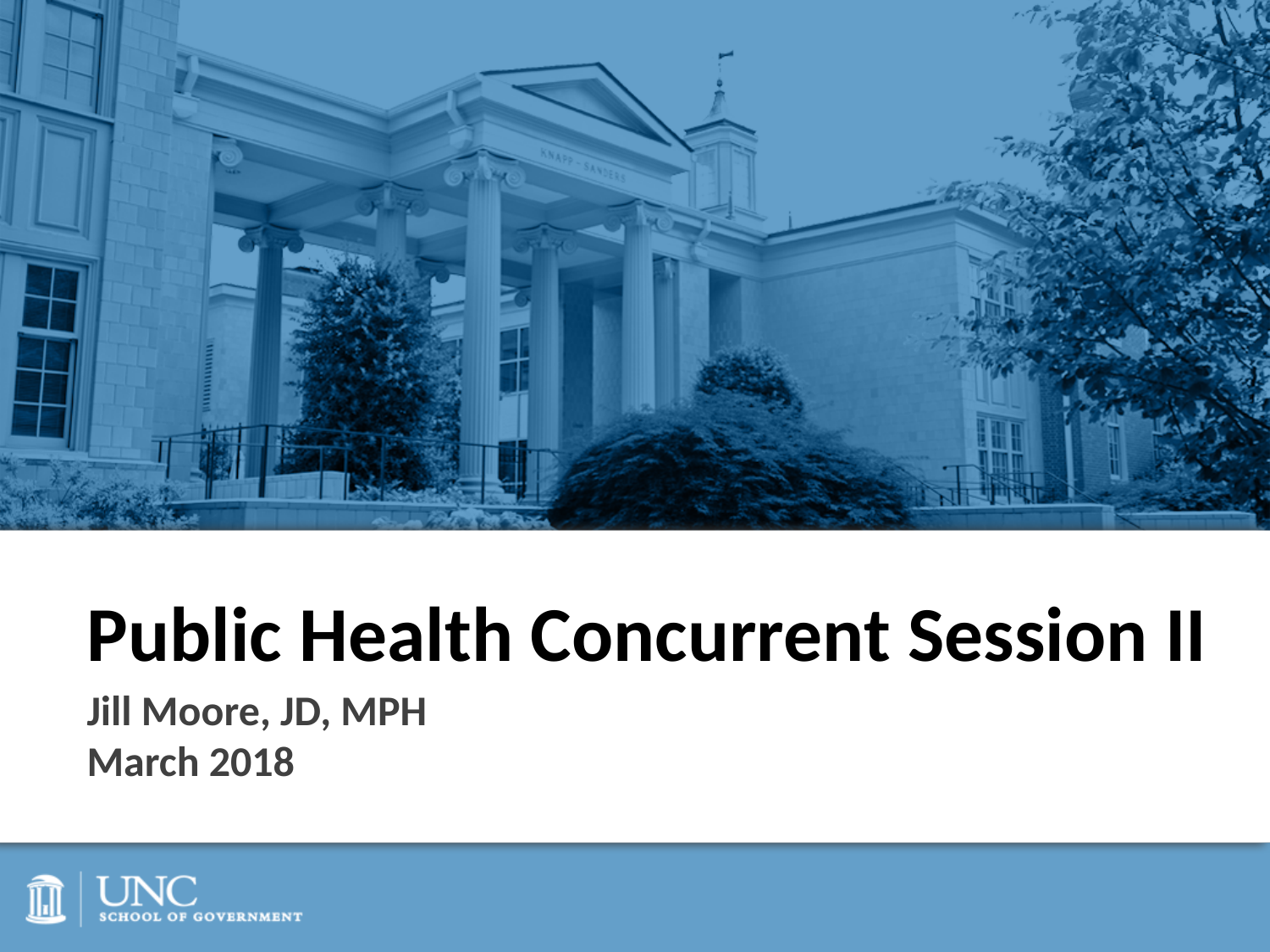

# Public Health Concurrent Session II
Jill Moore, JD, MPH
March 2018